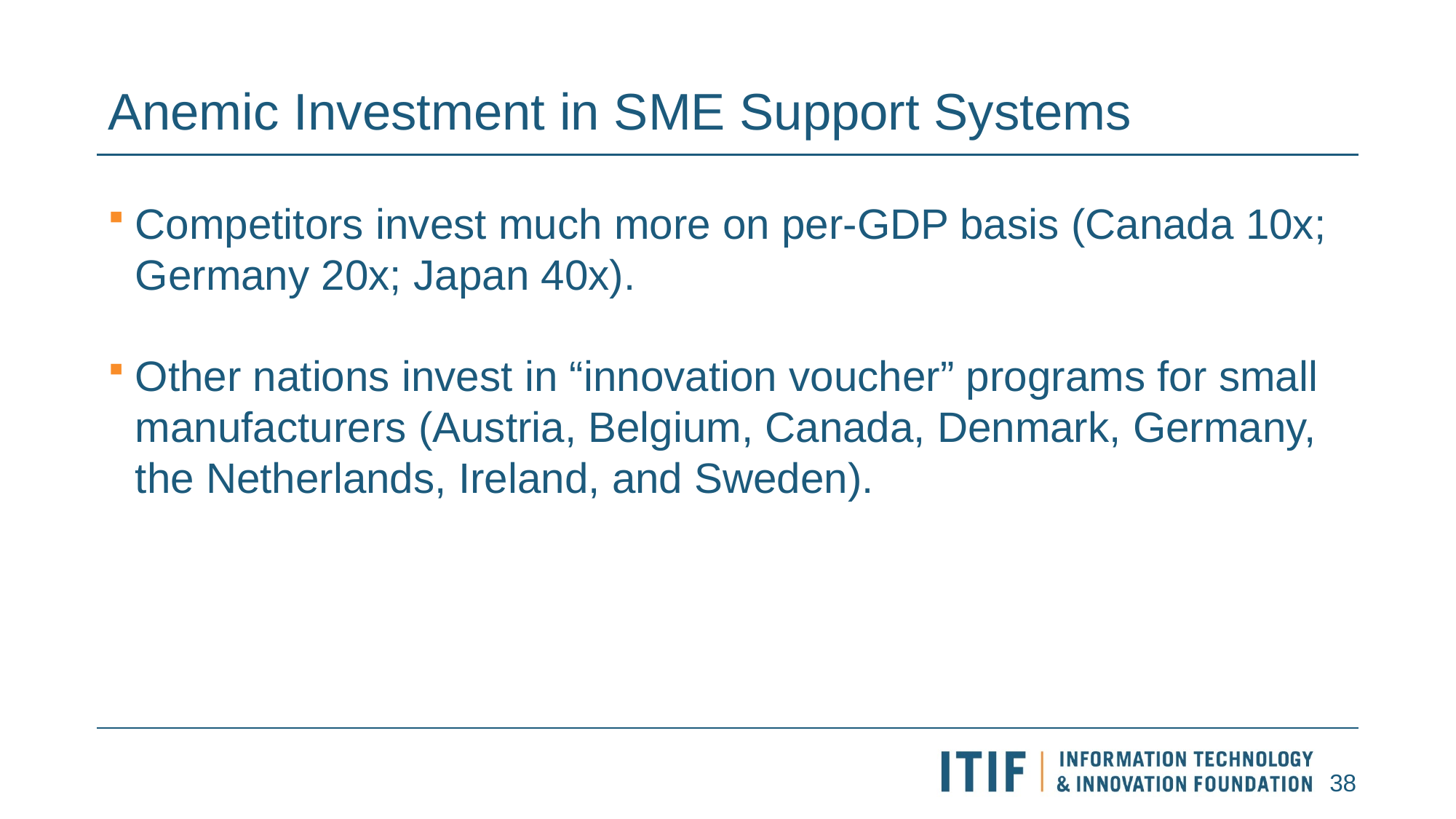

# Anemic Investment in SME Support Systems
Competitors invest much more on per-GDP basis (Canada 10x; Germany 20x; Japan 40x).
Other nations invest in “innovation voucher” programs for small manufacturers (Austria, Belgium, Canada, Denmark, Germany, the Netherlands, Ireland, and Sweden).

38